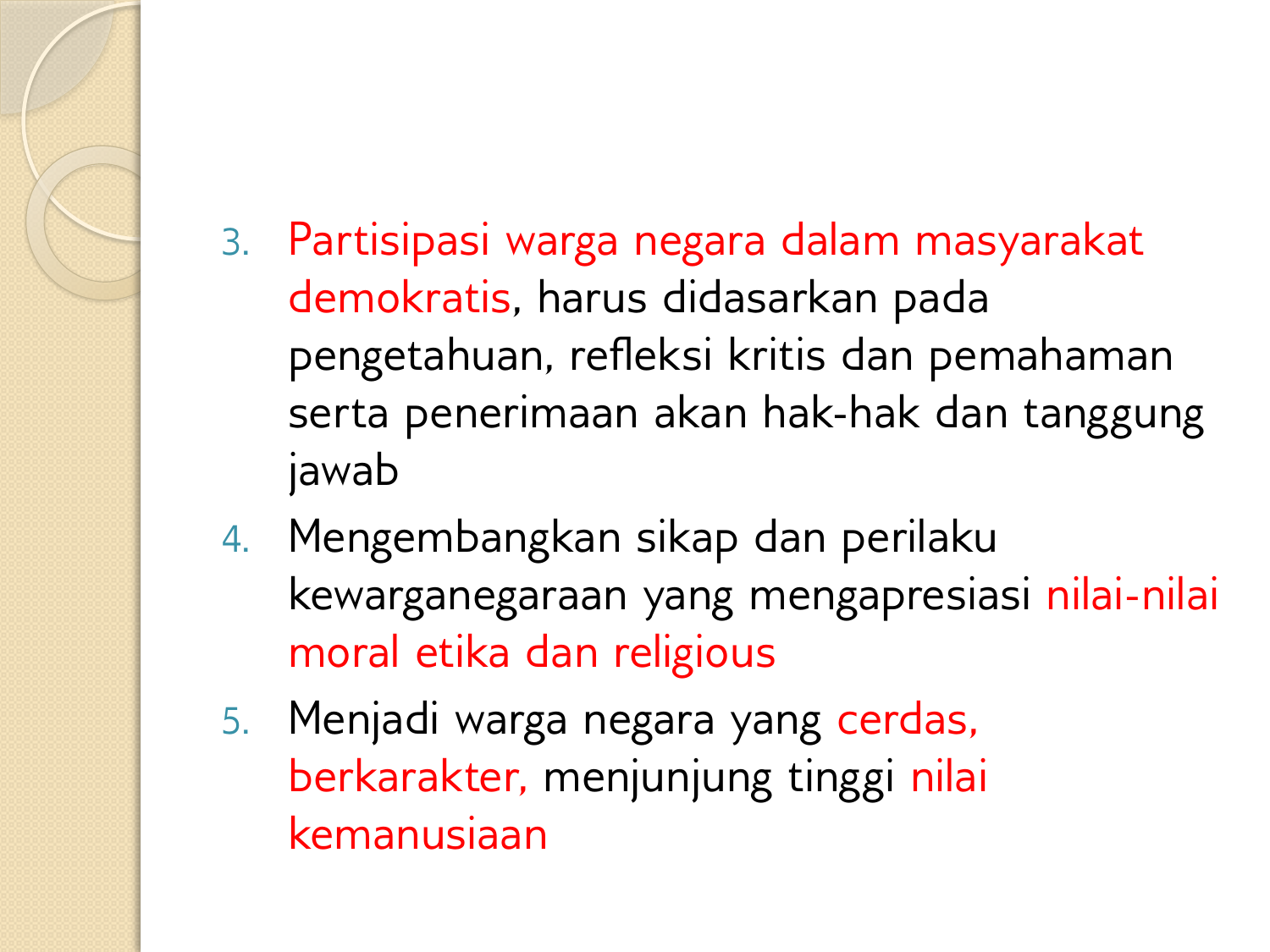

#
Partisipasi warga negara dalam masyarakat demokratis, harus didasarkan pada pengetahuan, refleksi kritis dan pemahaman serta penerimaan akan hak-hak dan tanggung jawab
Mengembangkan sikap dan perilaku kewarganegaraan yang mengapresiasi nilai-nilai moral etika dan religious
Menjadi warga negara yang cerdas, berkarakter, menjunjung tinggi nilai kemanusiaan